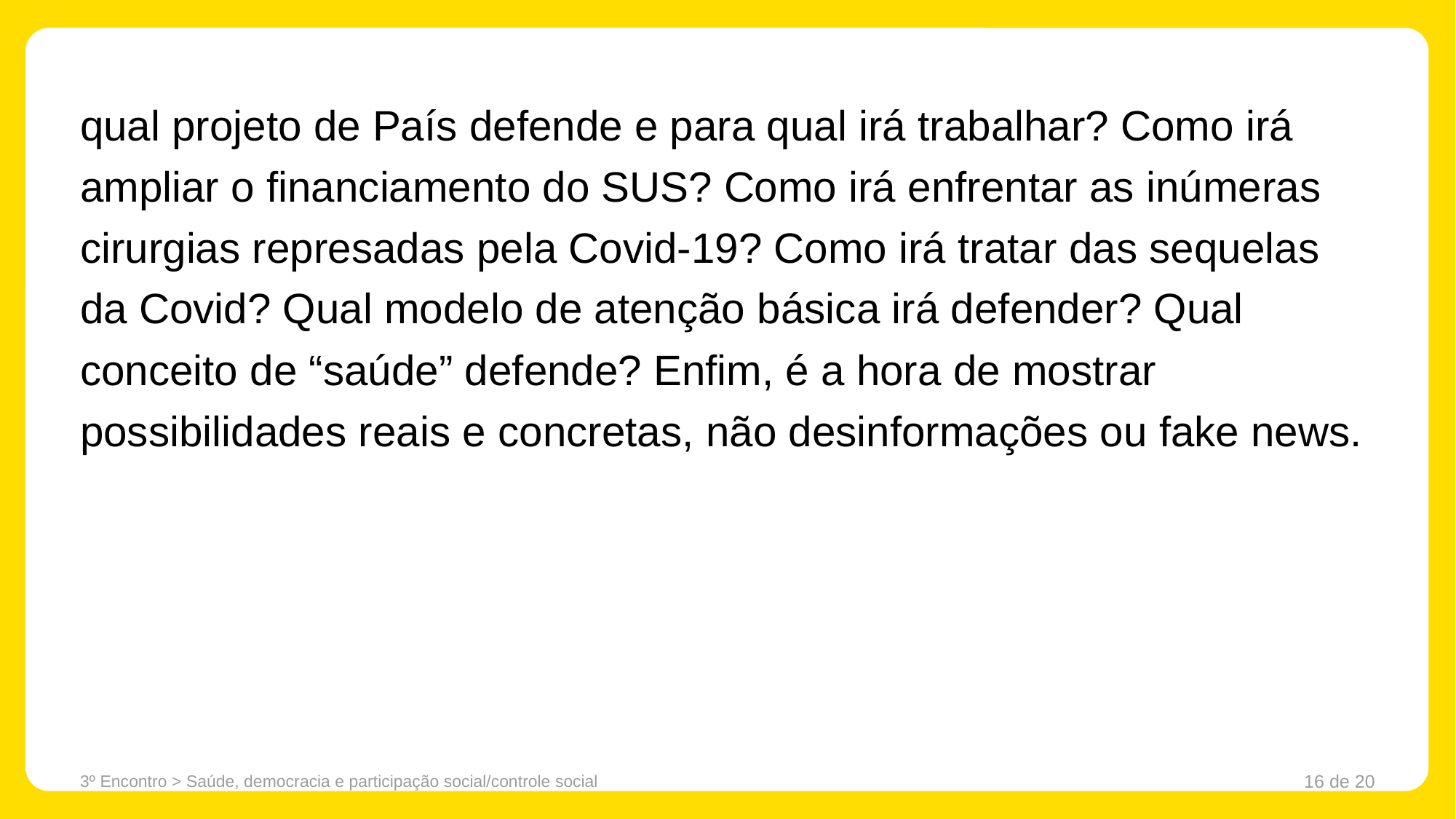

qual projeto de País defende e para qual irá trabalhar? Como irá ampliar o financiamento do SUS? Como irá enfrentar as inúmeras cirurgias represadas pela Covid-19? Como irá tratar das sequelas da Covid? Qual modelo de atenção básica irá defender? Qual conceito de “saúde” defende? Enfim, é a hora de mostrar possibilidades reais e concretas, não desinformações ou fake news.
3º Encontro > Saúde, democracia e participação social/controle social
16 de 20